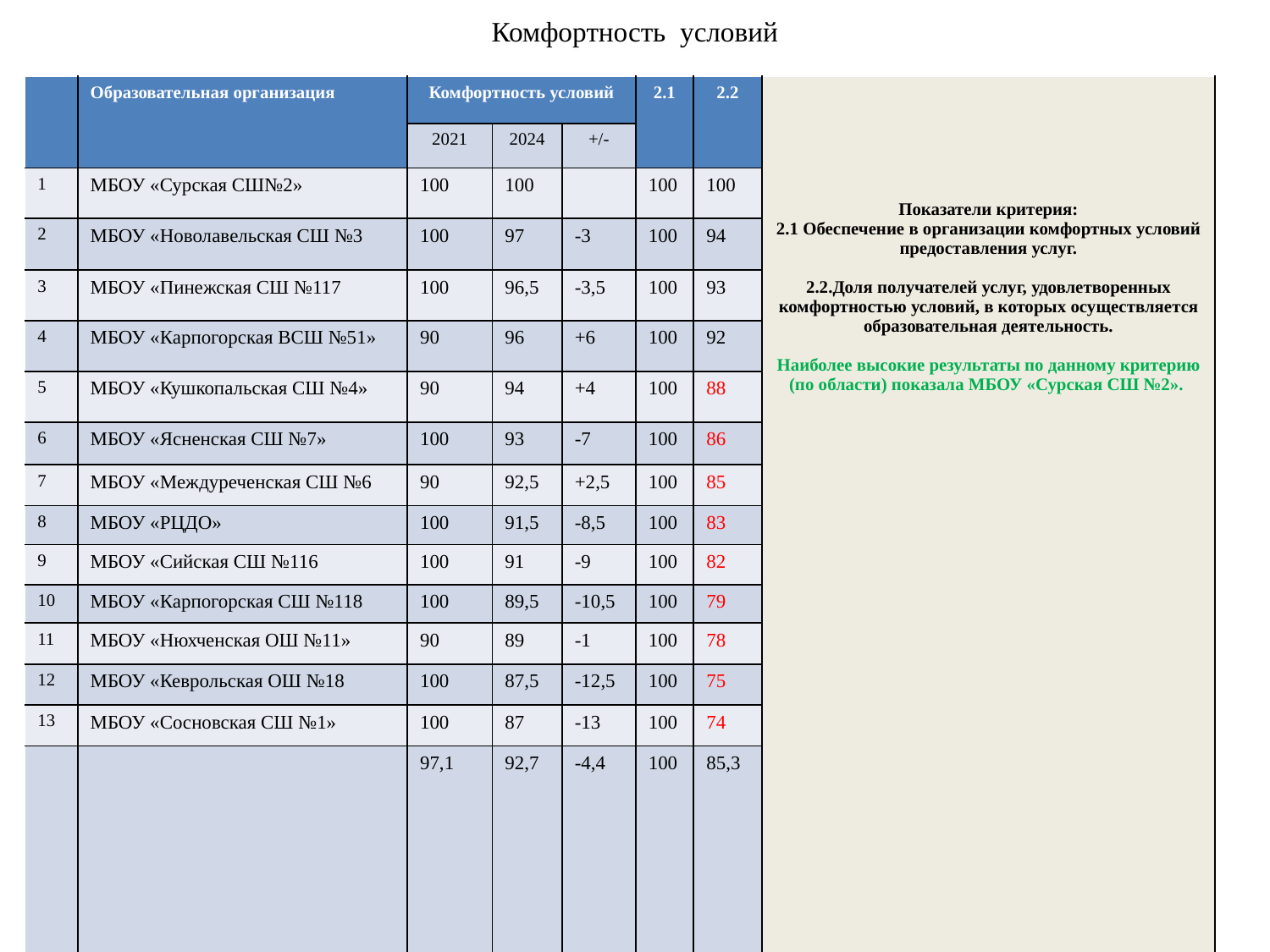

# Комфортность  условий
|  | Образовательная организация | Комфортность условий |  |  | 2.1 | 2.2 | Показатели критерия: 2.1 Обеспечение в организации комфортных условий предоставления услуг. 2.2.Доля получателей услуг, удовлетворенных комфортностью условий, в которых осуществляется образовательная деятельность. Наиболее высокие результаты по данному критерию (по области) показала МБОУ «Сурская СШ №2». |
| --- | --- | --- | --- | --- | --- | --- | --- |
|  |  | 2021 | 2024 | +/- |  |  |  |
| 1 | МБОУ «Сурская СШ№2» | 100 | 100 |  | 100 | 100 |  |
| 2 | МБОУ «Новолавельская СШ №3 | 100 | 97 | -3 | 100 | 94 |  |
| 3 | МБОУ «Пинежская СШ №117 | 100 | 96,5 | -3,5 | 100 | 93 |  |
| 4 | МБОУ «Карпогорская ВСШ №51» | 90 | 96 | +6 | 100 | 92 |  |
| 5 | МБОУ «Кушкопальская СШ №4» | 90 | 94 | +4 | 100 | 88 |  |
| 6 | МБОУ «Ясненская СШ №7» | 100 | 93 | -7 | 100 | 86 |  |
| 7 | МБОУ «Междуреченская СШ №6 | 90 | 92,5 | +2,5 | 100 | 85 |  |
| 8 | МБОУ «РЦДО» | 100 | 91,5 | -8,5 | 100 | 83 |  |
| 9 | МБОУ «Сийская СШ №116 | 100 | 91 | -9 | 100 | 82 |  |
| 10 | МБОУ «Карпогорская СШ №118 | 100 | 89,5 | -10,5 | 100 | 79 |  |
| 11 | МБОУ «Нюхченская ОШ №11» | 90 | 89 | -1 | 100 | 78 |  |
| 12 | МБОУ «Кеврольская ОШ №18 | 100 | 87,5 | -12,5 | 100 | 75 |  |
| 13 | МБОУ «Сосновская СШ №1» | 100 | 87 | -13 | 100 | 74 |  |
|  |  | 97,1 | 92,7 | -4,4 | 100 | 85,3 |  |